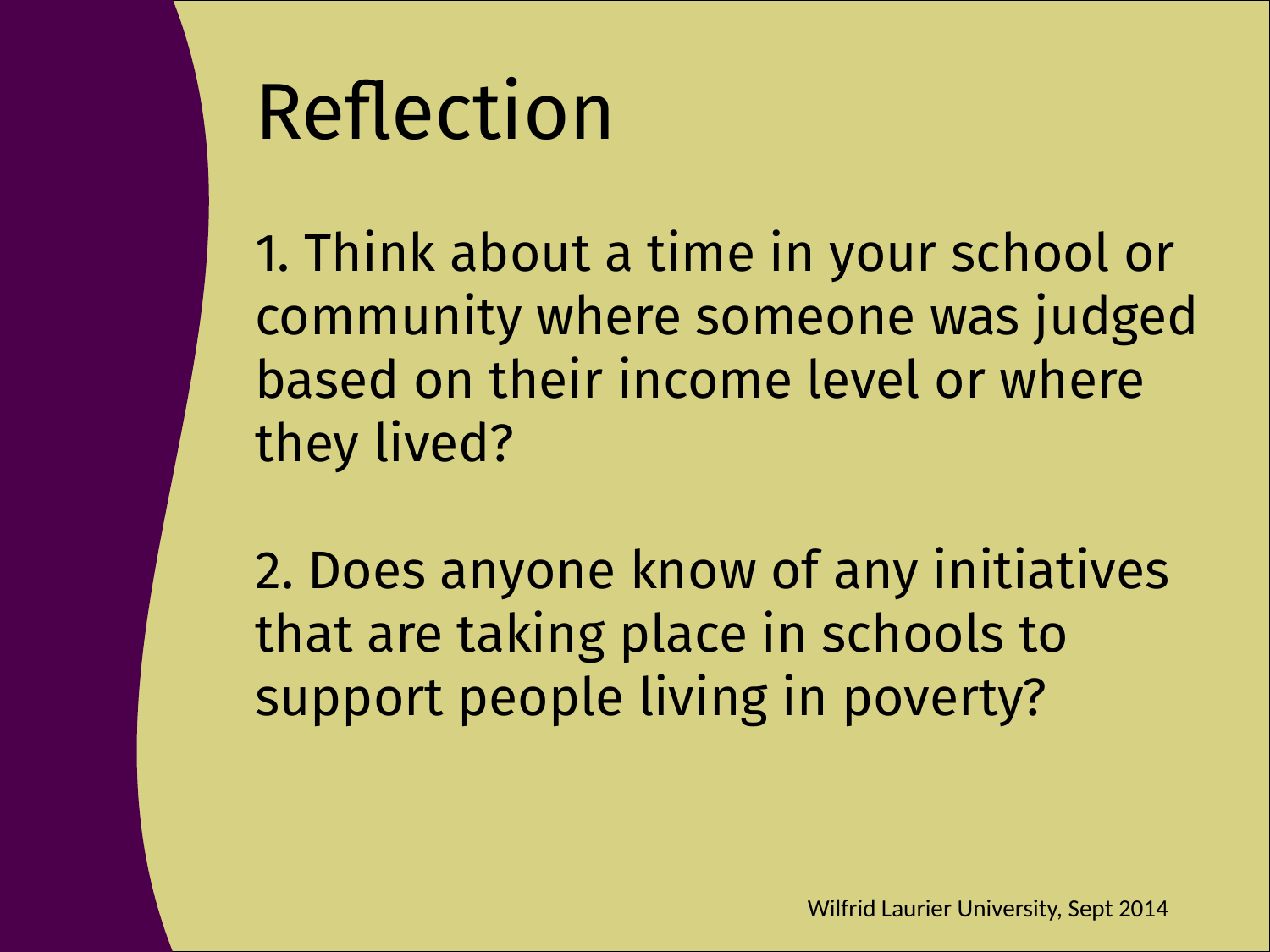

# Reflection 1. Think about a time in your school or community where someone was judged based on their income level or where they lived? 2. Does anyone know of any initiatives that are taking place in schools to support people living in poverty?
Wilfrid Laurier University, Sept 2014